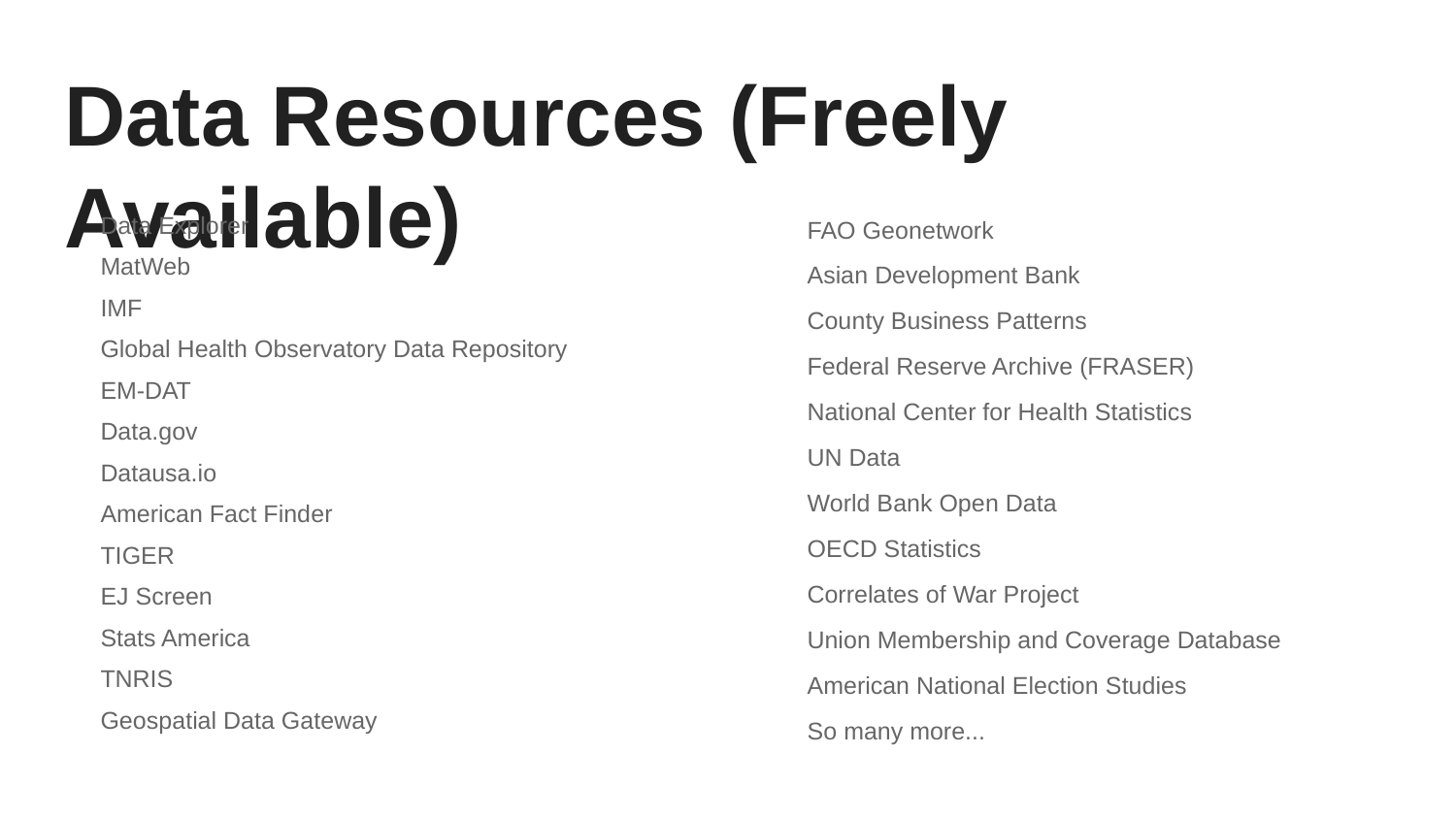

# Data Resources (Freely Available)
Data Explorer
MatWeb
IMF
Global Health Observatory Data Repository
EM-DAT
Data.gov
Datausa.io
American Fact Finder
TIGER
EJ Screen
Stats America
TNRIS
Geospatial Data Gateway
FAO Geonetwork
Asian Development Bank
County Business Patterns
Federal Reserve Archive (FRASER)
National Center for Health Statistics
UN Data
World Bank Open Data
OECD Statistics
Correlates of War Project
Union Membership and Coverage Database
American National Election Studies
So many more...